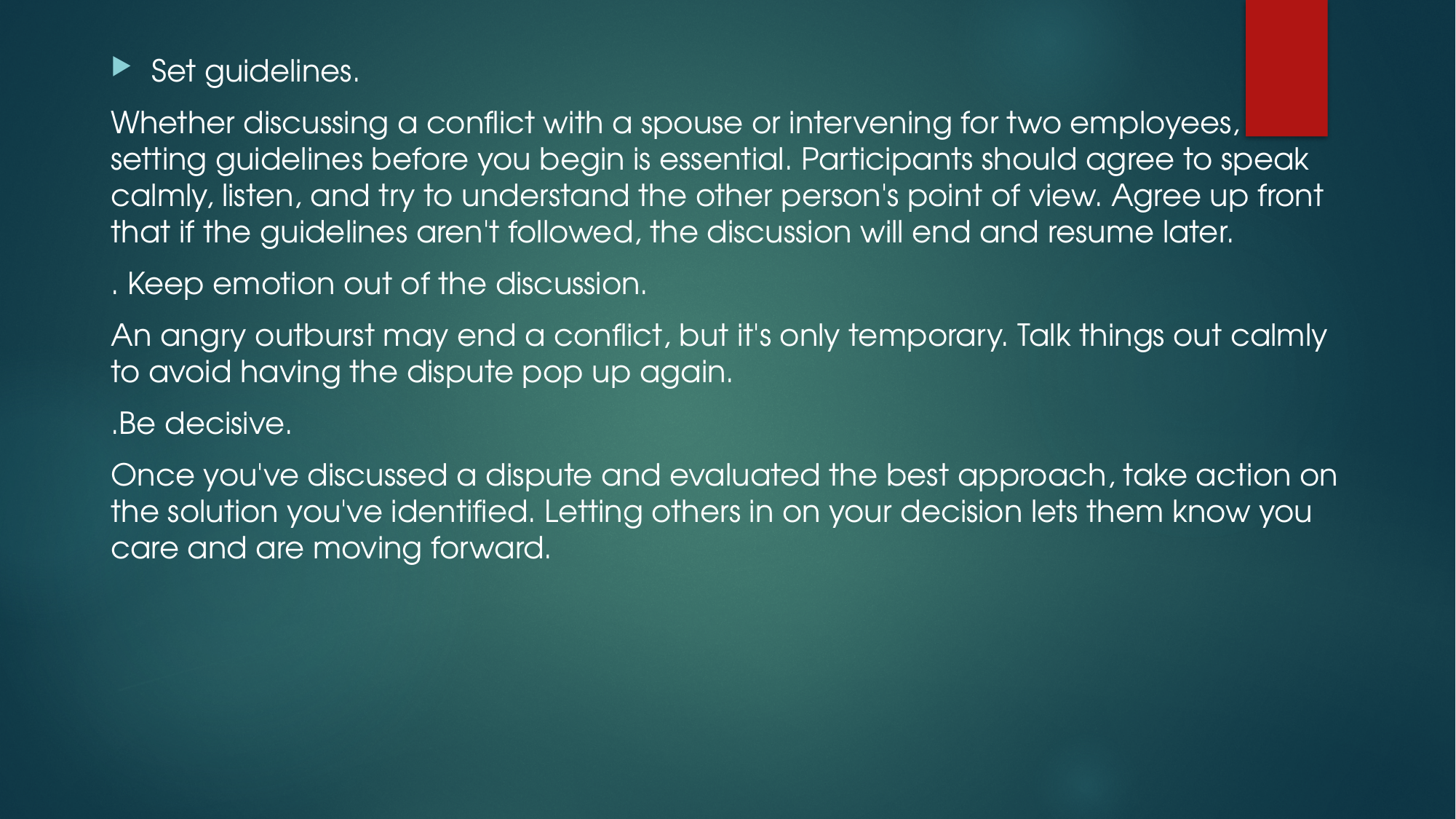

Set guidelines.
Whether discussing a conflict with a spouse or intervening for two employees, setting guidelines before you begin is essential. Participants should agree to speak calmly, listen, and try to understand the other person's point of view. Agree up front that if the guidelines aren't followed, the discussion will end and resume later.
. Keep emotion out of the discussion.
An angry outburst may end a conflict, but it's only temporary. Talk things out calmly to avoid having the dispute pop up again.
.Be decisive.
Once you've discussed a dispute and evaluated the best approach, take action on the solution you've identified. Letting others in on your decision lets them know you care and are moving forward.